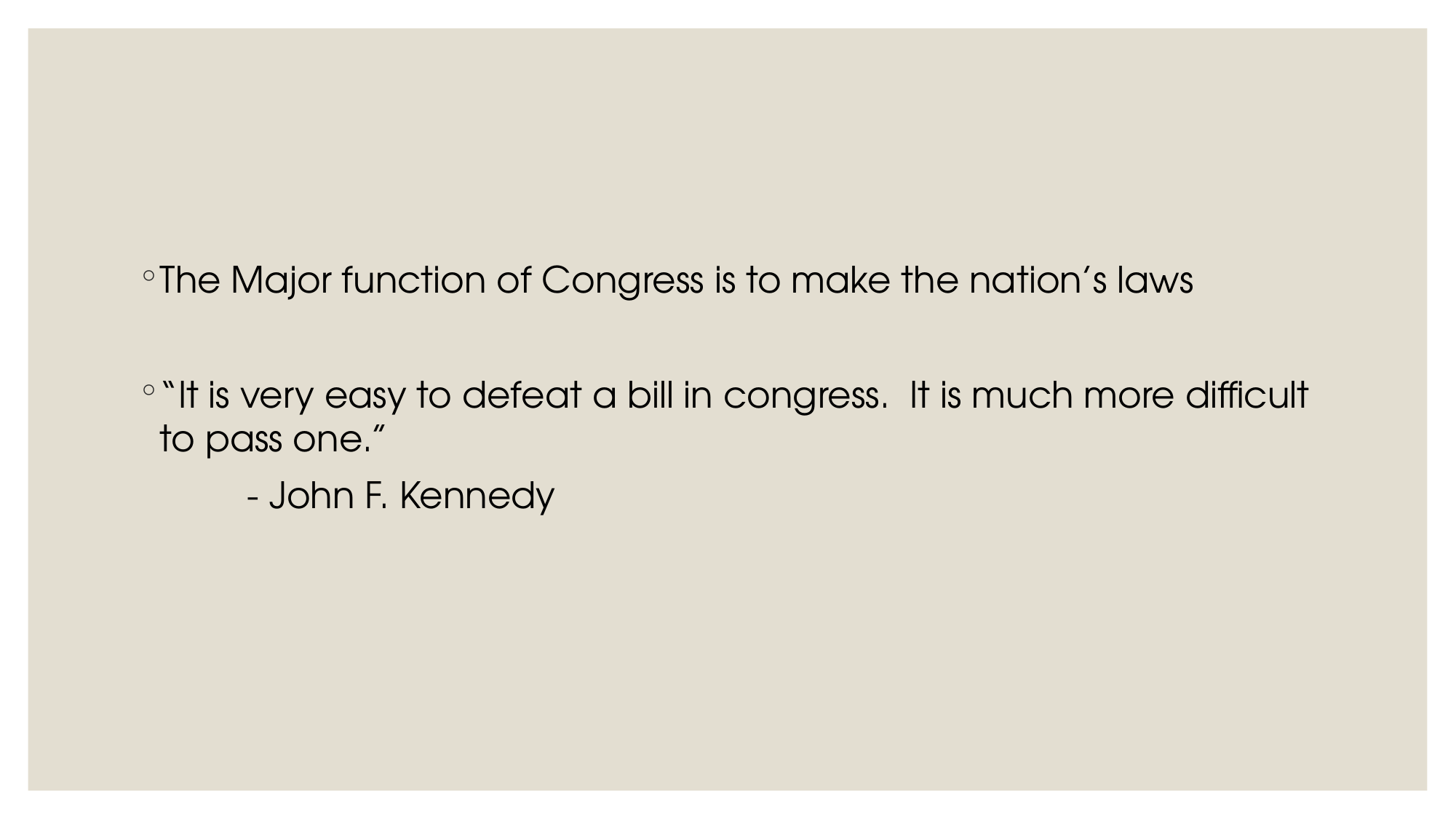

#
The Major function of Congress is to make the nation’s laws

“It is very easy to defeat a bill in congress.  It is much more difficult to pass one.”
	- John F. Kennedy